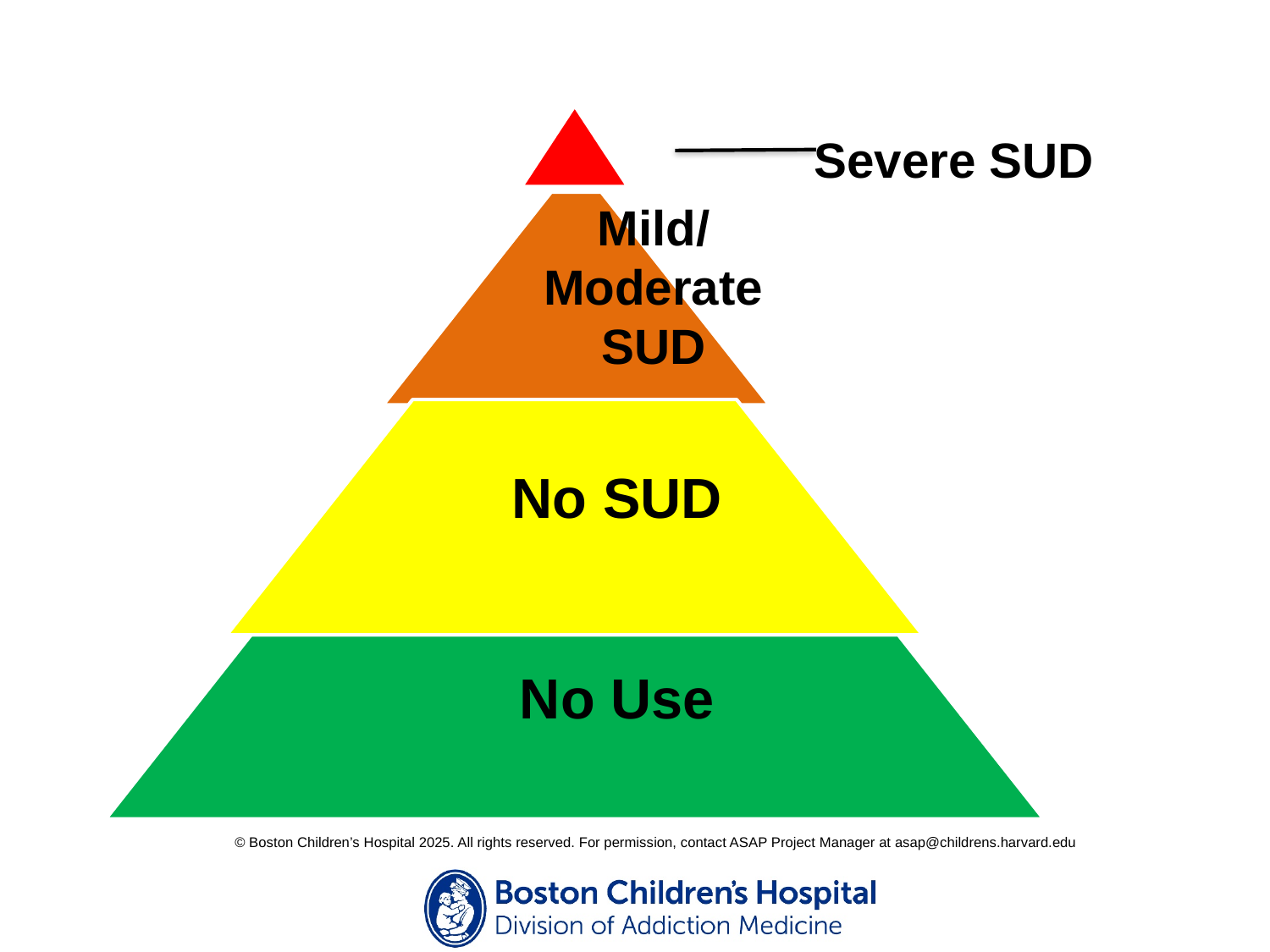

Severe SUD
Mild/
Moderate SUD
No SUD
No Use